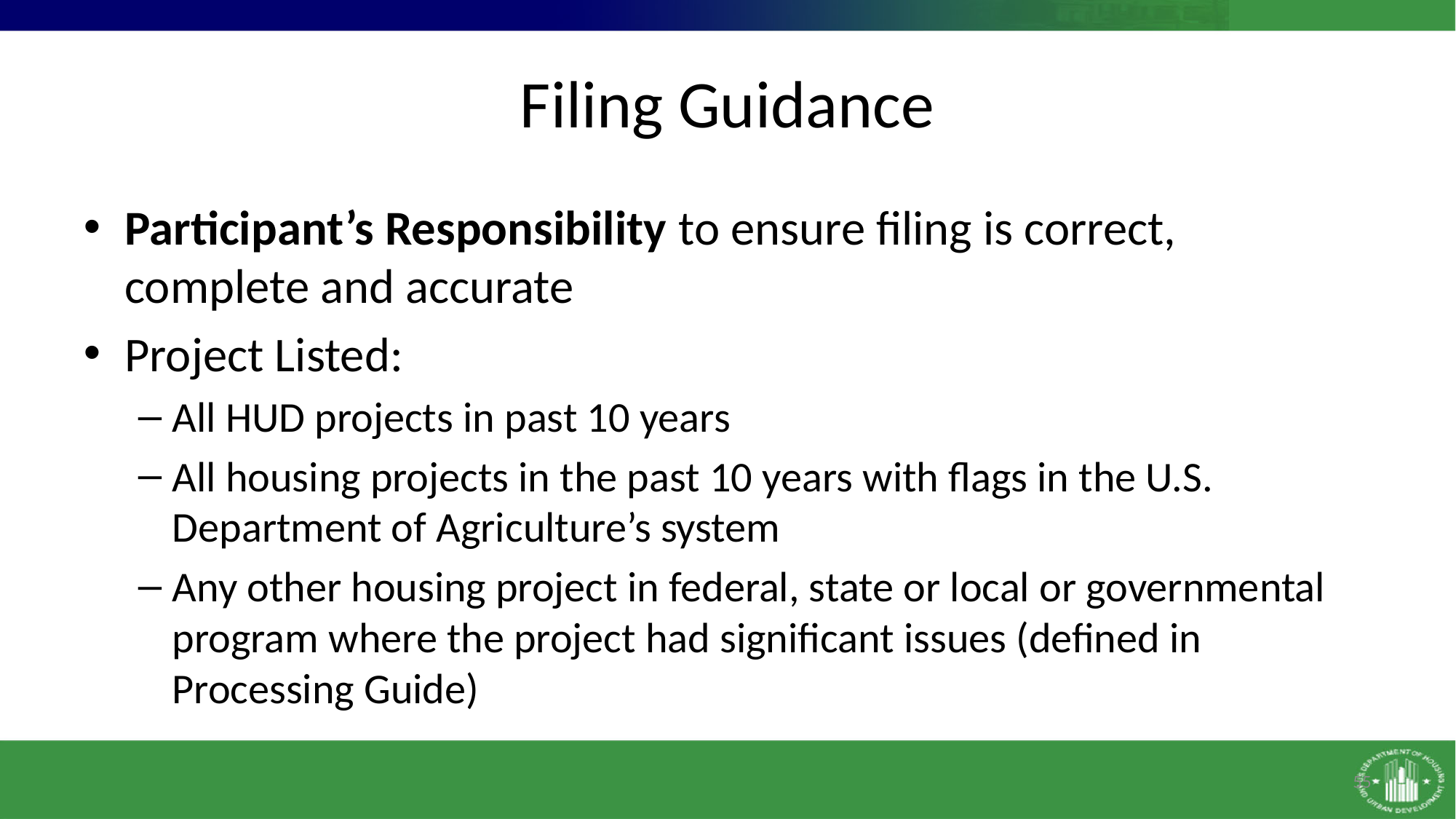

# Filing Guidance
Participant’s Responsibility to ensure filing is correct, complete and accurate
Project Listed:
All HUD projects in past 10 years
All housing projects in the past 10 years with flags in the U.S. Department of Agriculture’s system
Any other housing project in federal, state or local or governmental program where the project had significant issues (defined in Processing Guide)
55